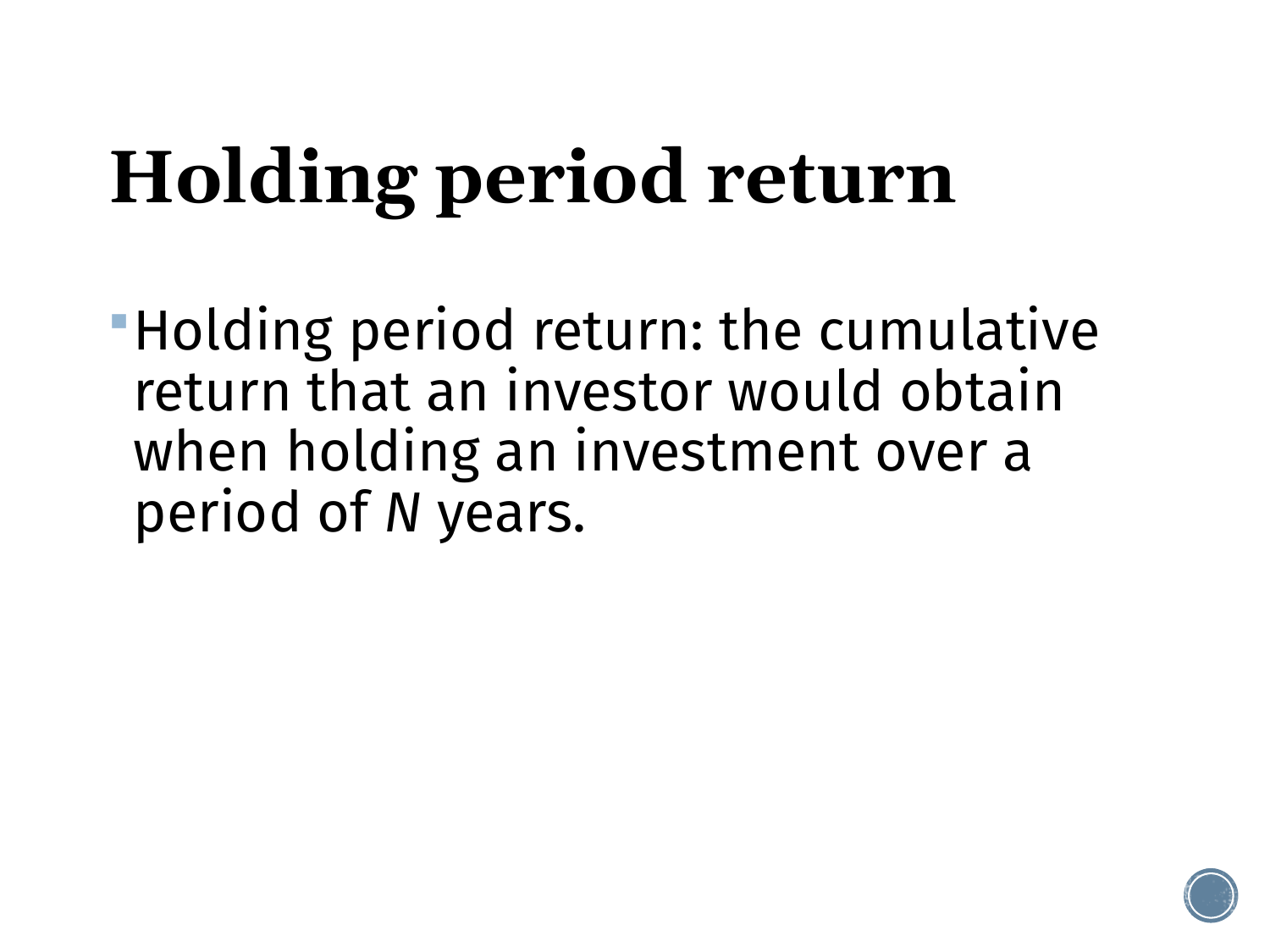

# Holding period return
Holding period return: the cumulative return that an investor would obtain when holding an investment over a period of N years.